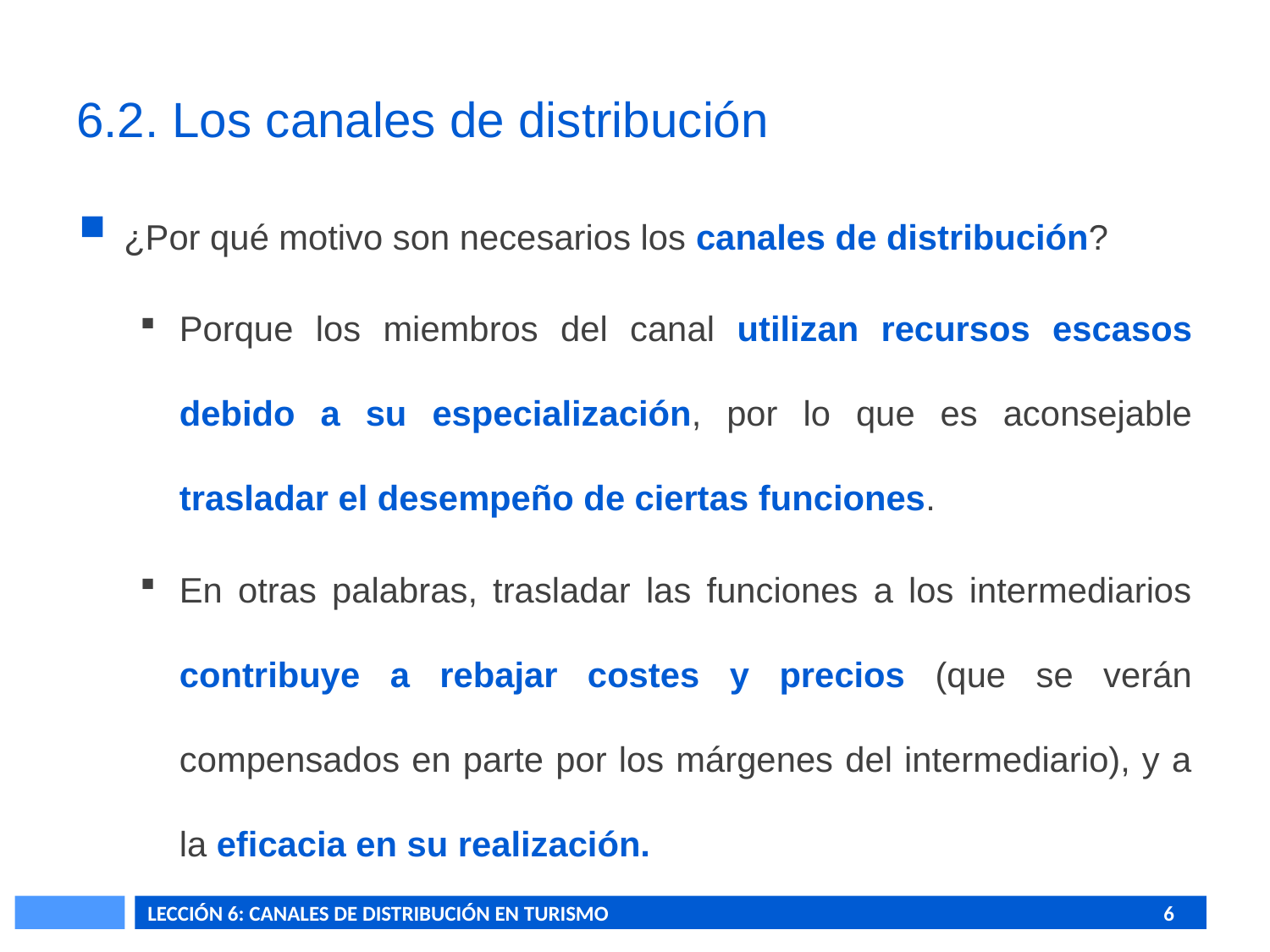

# 6.2. Los canales de distribución
¿Por qué motivo son necesarios los canales de distribución?
Porque los miembros del canal utilizan recursos escasos debido a su especialización, por lo que es aconsejable trasladar el desempeño de ciertas funciones.
En otras palabras, trasladar las funciones a los intermediarios contribuye a rebajar costes y precios (que se verán compensados en parte por los márgenes del intermediario), y a la eficacia en su realización.

LECCIÓN 6: CANALES DE DISTRIBUCIÓN EN TURISMO					6